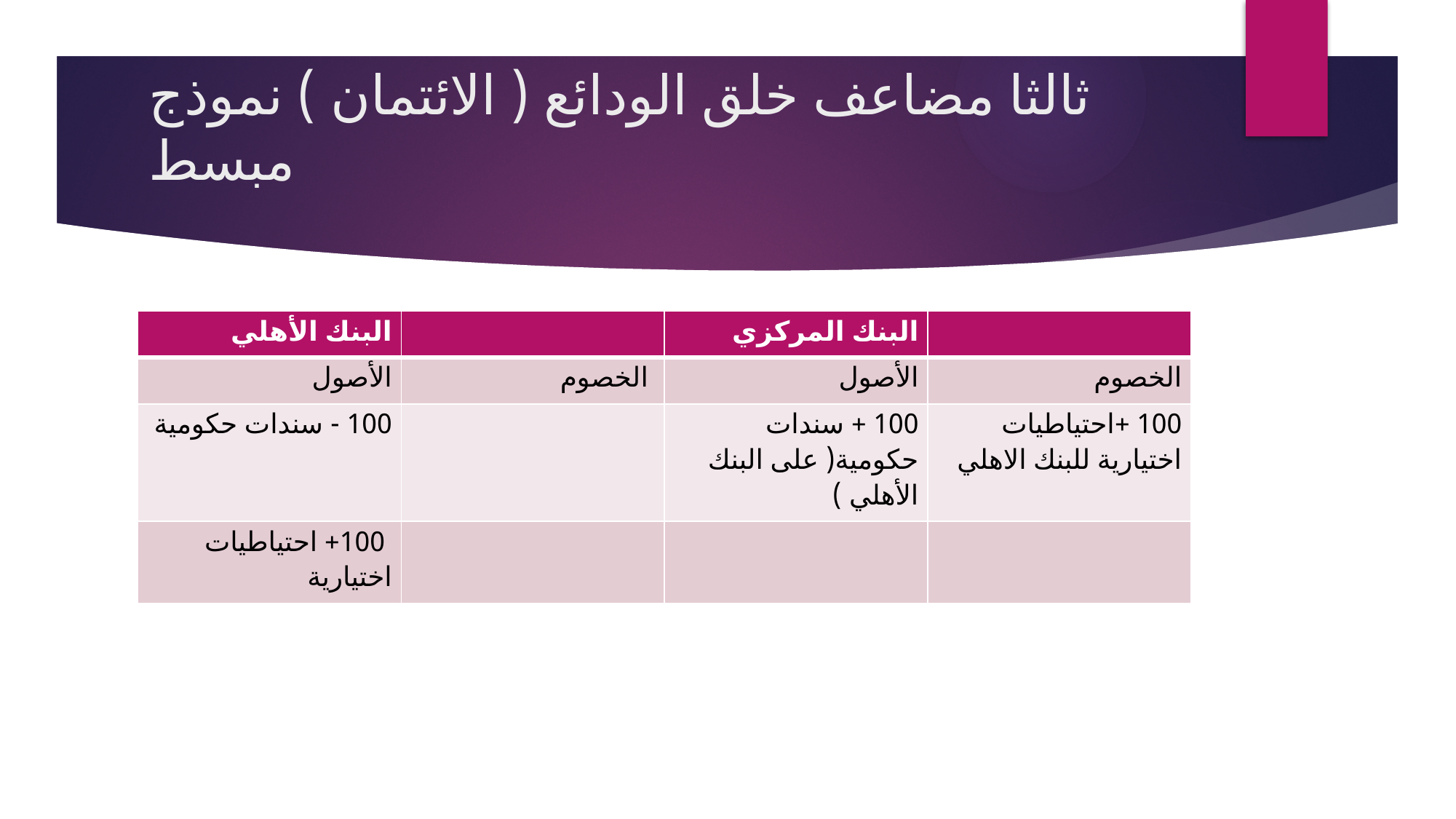

# ثالثا مضاعف خلق الودائع ( الائتمان ) نموذج مبسط
| البنك الأهلي |  | البنك المركزي |  |
| --- | --- | --- | --- |
| الأصول | الخصوم | الأصول | الخصوم |
| 100 - سندات حكومية |  | 100 + سندات حكومية( على البنك الأهلي ) | 100 +احتياطيات اختيارية للبنك الاهلي |
| 100+ احتياطيات اختيارية |  |  |  |